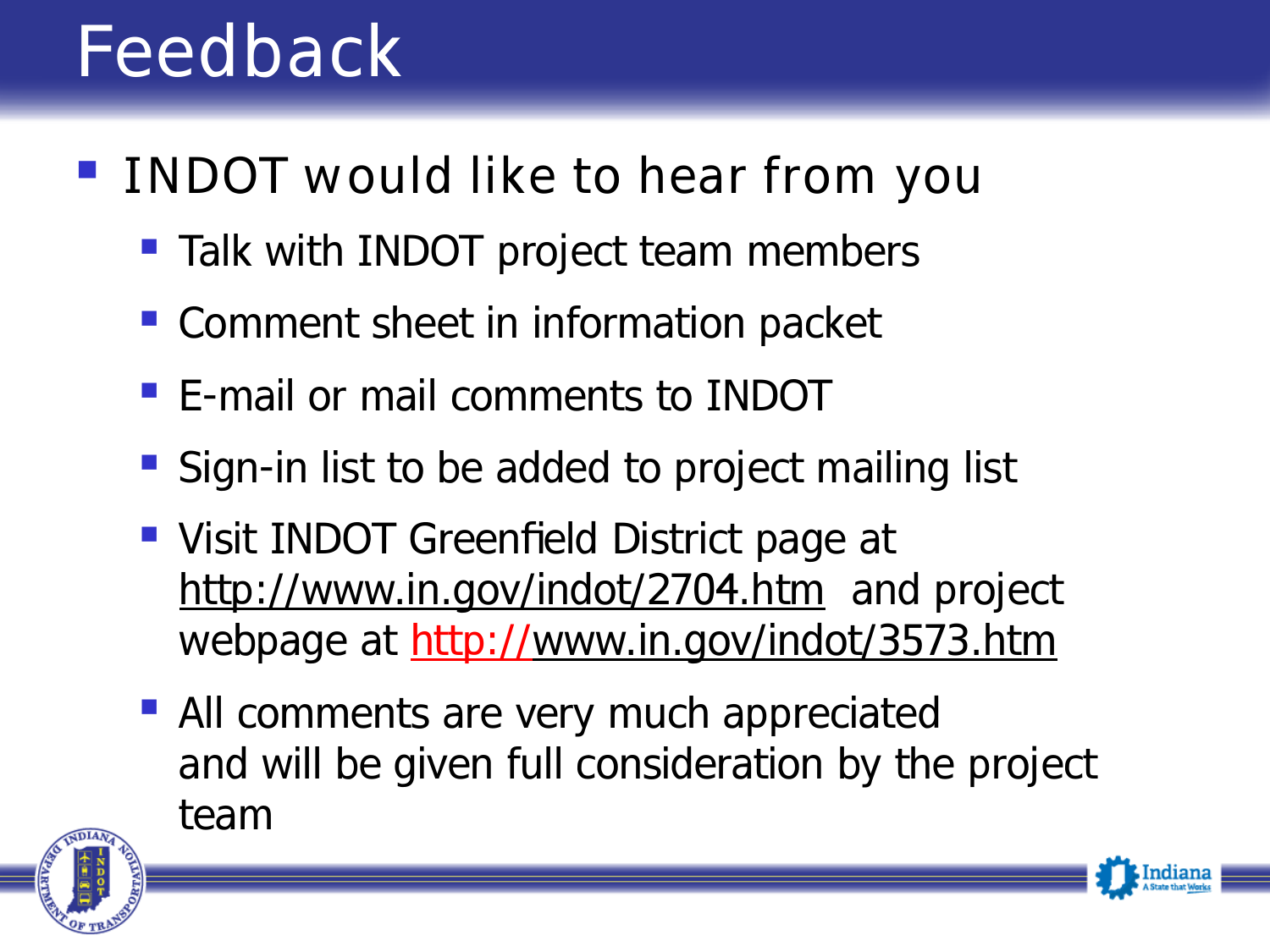

# Feedback
INDOT would like to hear from you
Talk with INDOT project team members
Comment sheet in information packet
E-mail or mail comments to INDOT
Sign-in list to be added to project mailing list
Visit INDOT Greenfield District page at http://www.in.gov/indot/2704.htm  and project webpage at http://www.in.gov/indot/3573.htm
All comments are very much appreciated
and will be given full consideration by the project team